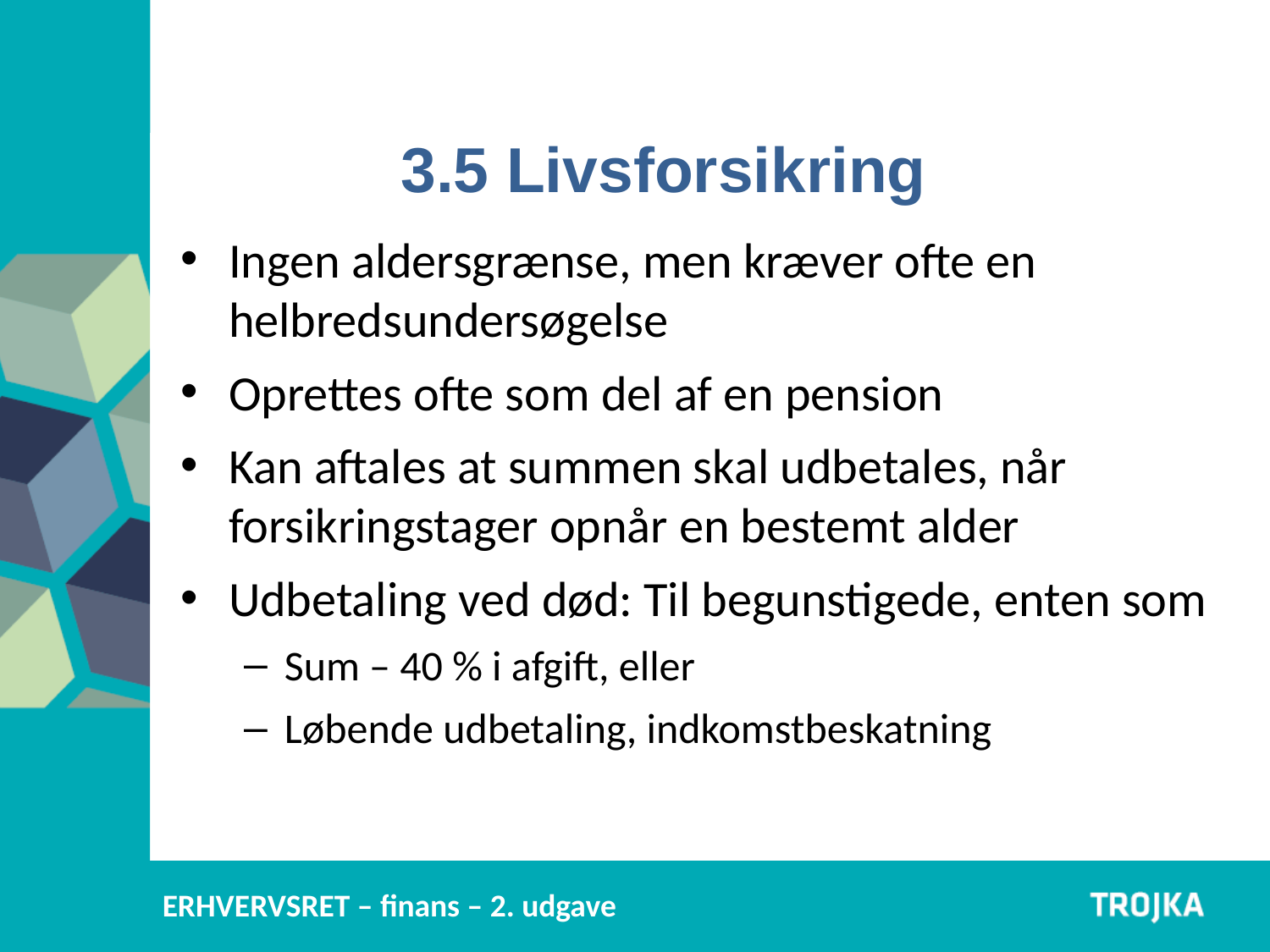

3.5 Livsforsikring
Ingen aldersgrænse, men kræver ofte en helbredsundersøgelse
Oprettes ofte som del af en pension
Kan aftales at summen skal udbetales, når forsikringstager opnår en bestemt alder
Udbetaling ved død: Til begunstigede, enten som
Sum – 40 % i afgift, eller
Løbende udbetaling, indkomstbeskatning